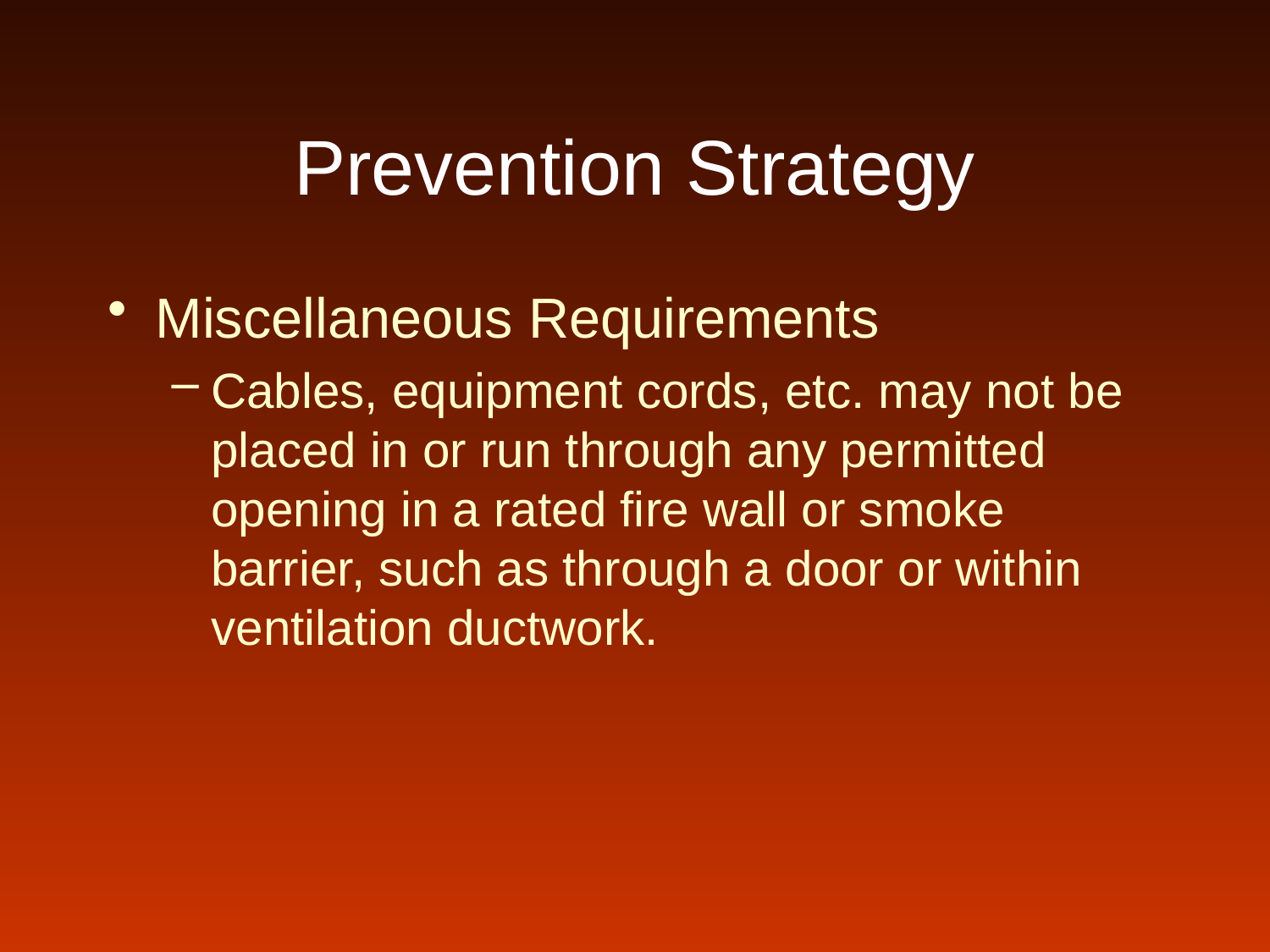

# Prevention Strategy
Miscellaneous Requirements
Cables, equipment cords, etc. may not be placed in or run through any permitted opening in a rated fire wall or smoke barrier, such as through a door or within ventilation ductwork.